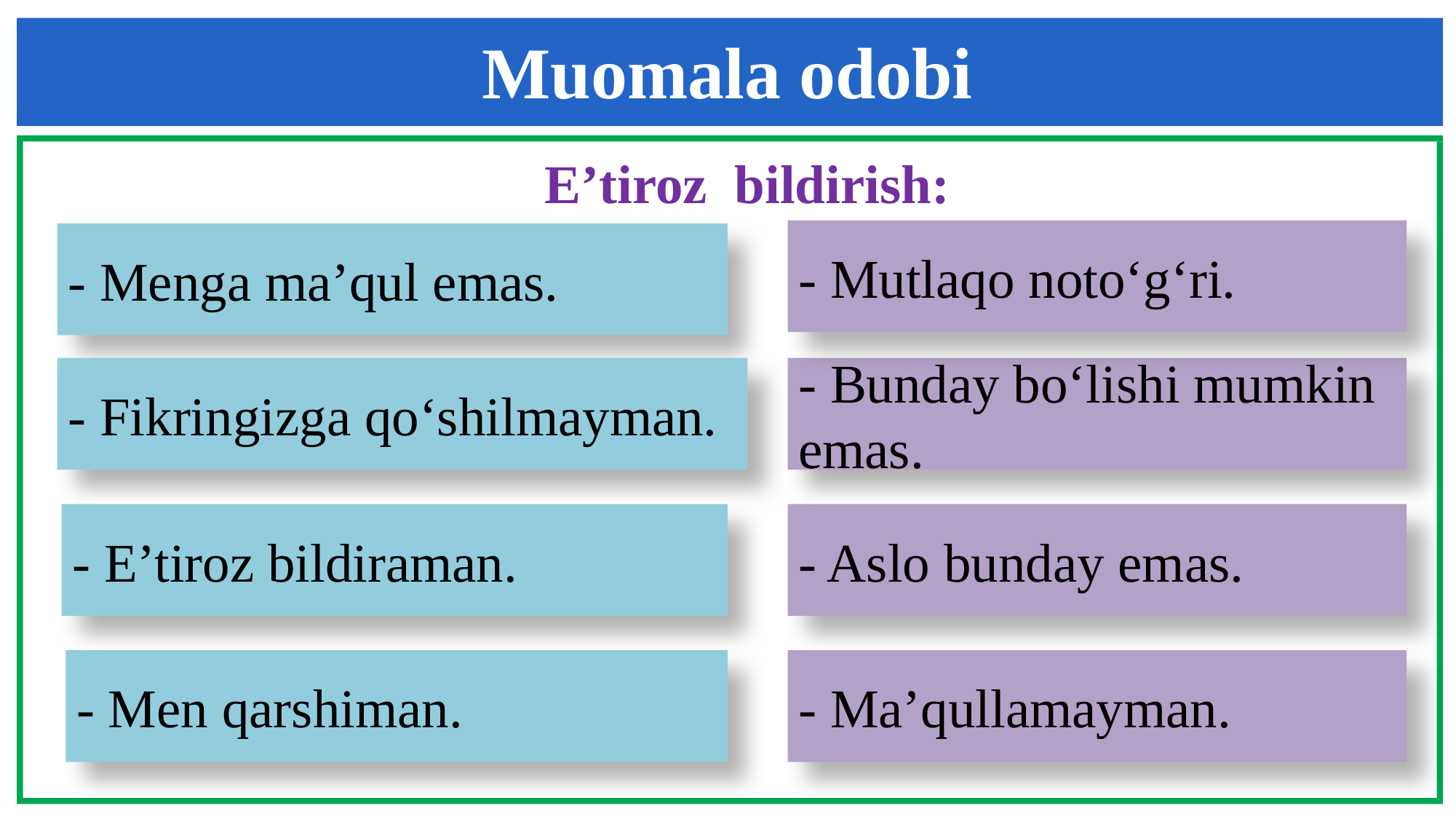

Muomala odobi
E’tiroz  bildirish:

- Mutlaqo noto‘g‘ri.
- Menga ma’qul emas.
- Fikringizga qo‘shilmayman.
- Bunday bo‘lishi mumkin emas.
- E’tiroz bildiraman.
- Aslo bunday emas.
- Men qarshiman.
- Ma’qullamayman.